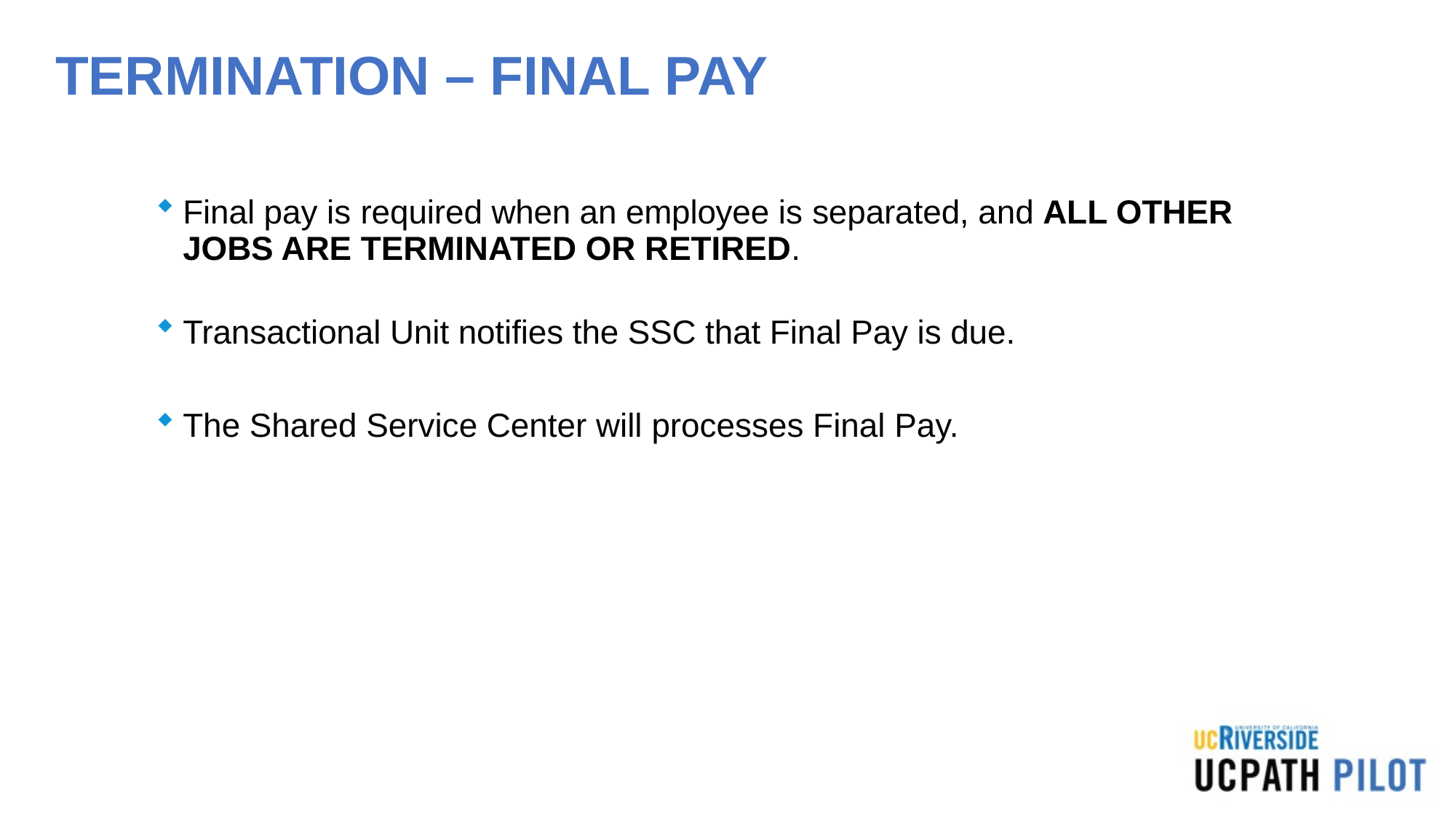

# TERMINATION – FINAL PAY
Final pay is required when an employee is separated, and ALL OTHER JOBS ARE TERMINATED OR RETIRED.

Transactional Unit notifies the SSC that Final Pay is due.

The Shared Service Center will processes Final Pay.